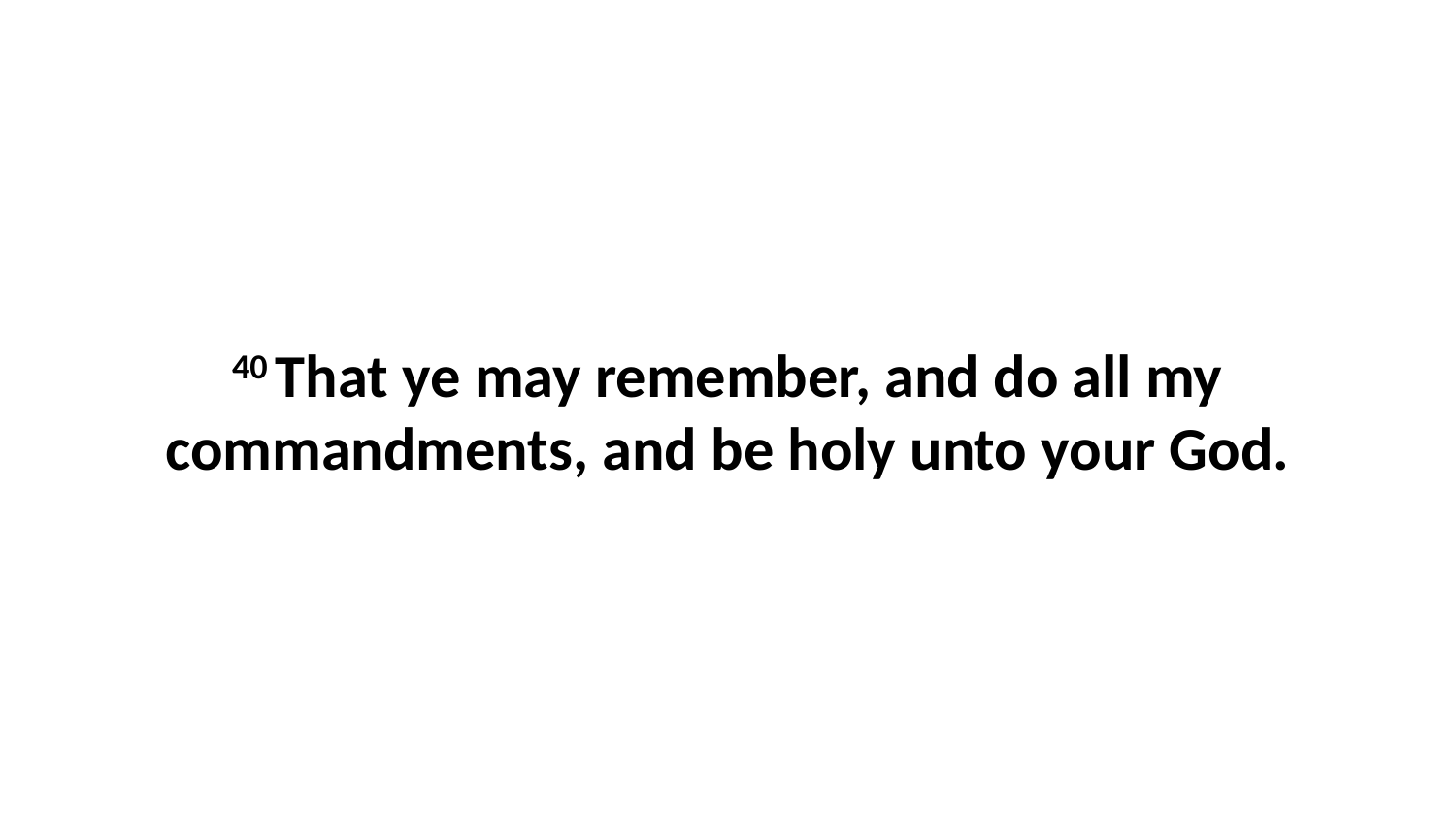

40 That ye may remember, and do all my commandments, and be holy unto your God.